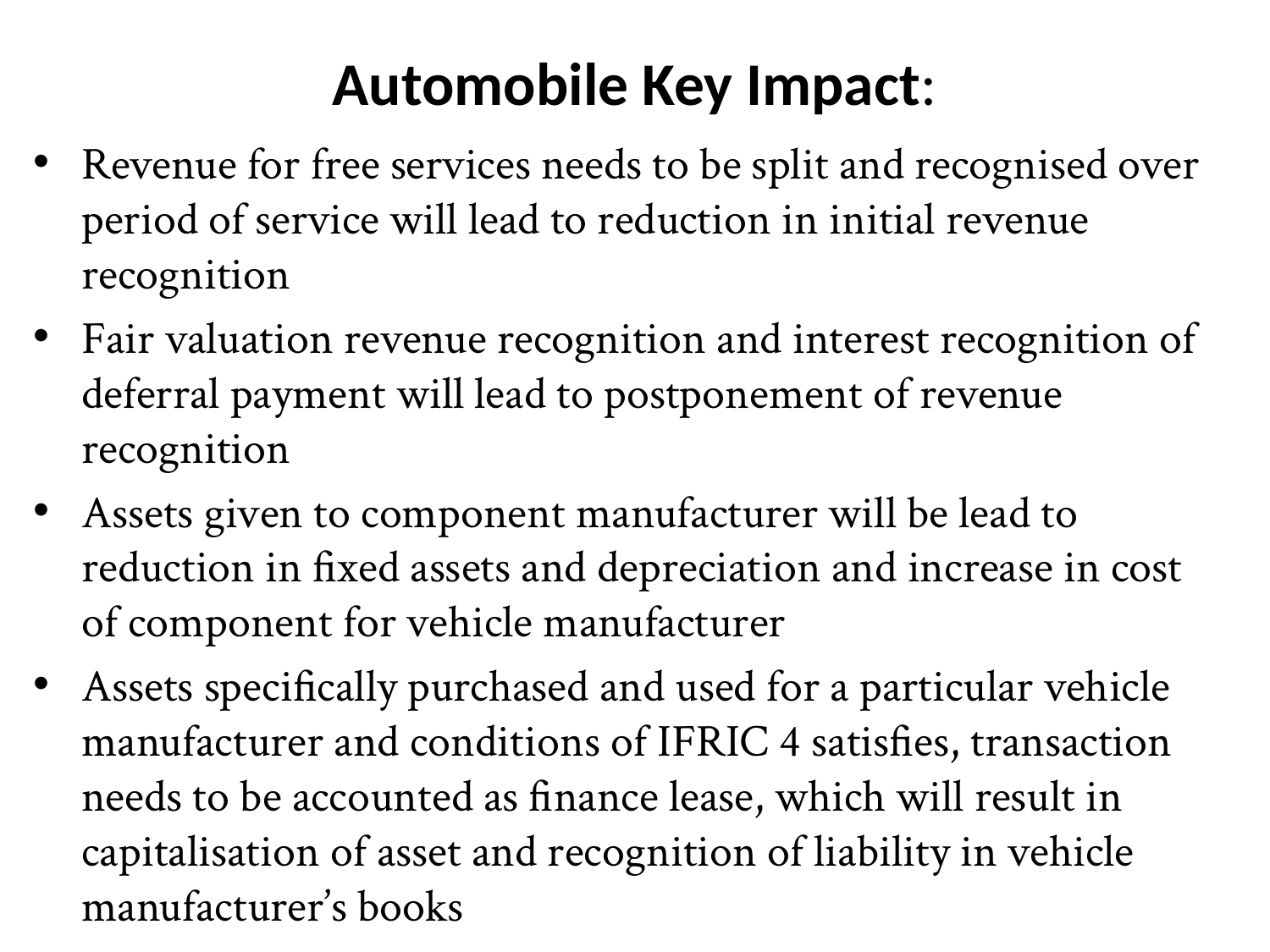

# Automobile Key Impact:
Revenue for free services needs to be split and recognised over period of service will lead to reduction in initial revenue recognition
Fair valuation revenue recognition and interest recognition of deferral payment will lead to postponement of revenue recognition
Assets given to component manufacturer will be lead to reduction in fixed assets and depreciation and increase in cost of component for vehicle manufacturer
Assets specifically purchased and used for a particular vehicle manufacturer and conditions of IFRIC 4 satisfies, transaction needs to be accounted as finance lease, which will result in capitalisation of asset and recognition of liability in vehicle manufacturer’s books